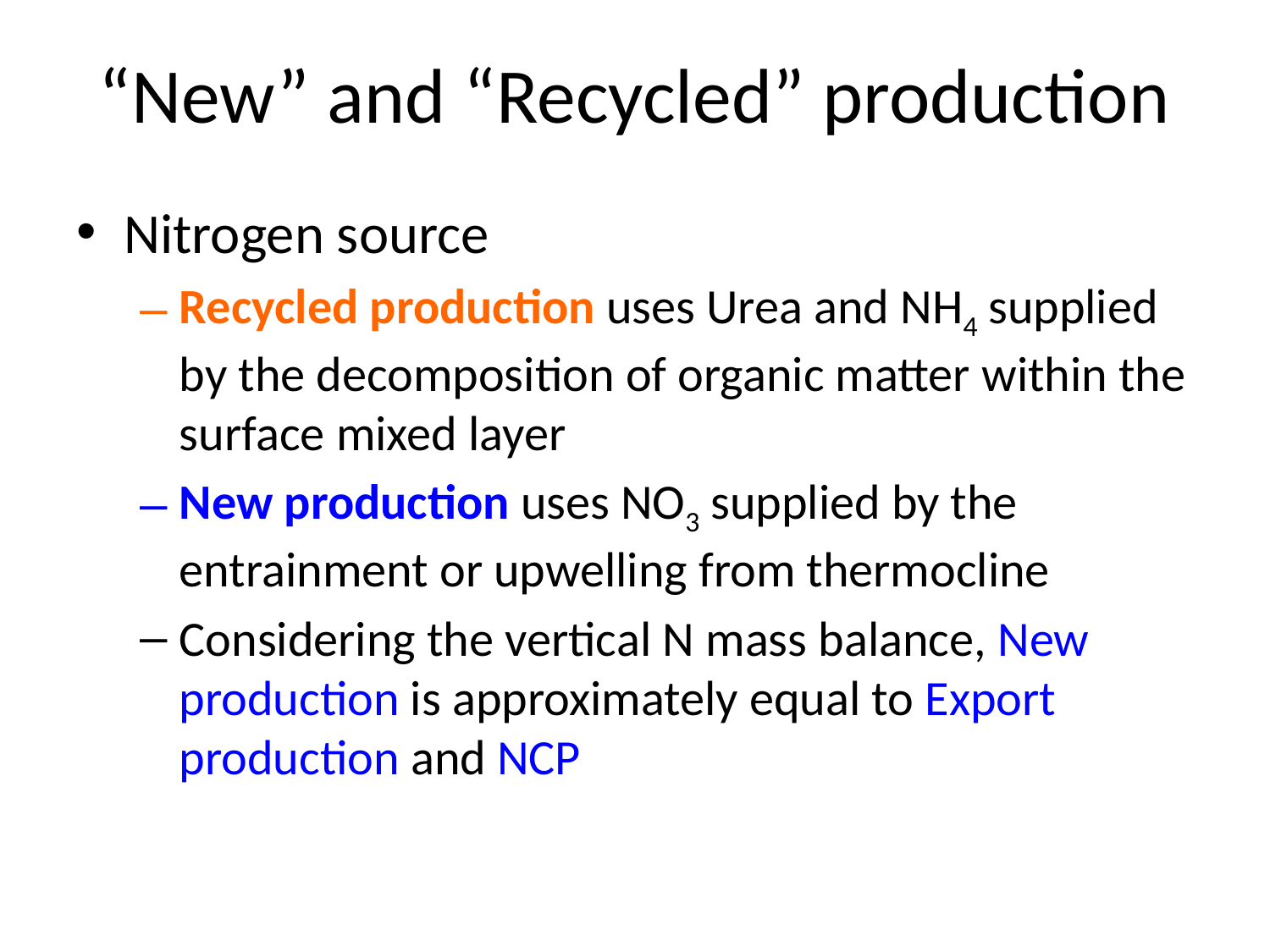

# “New” and “Recycled” production
Nitrogen source
Recycled production uses Urea and NH4 supplied by the decomposition of organic matter within the surface mixed layer
New production uses NO3 supplied by the entrainment or upwelling from thermocline
Considering the vertical N mass balance, New production is approximately equal to Export production and NCP